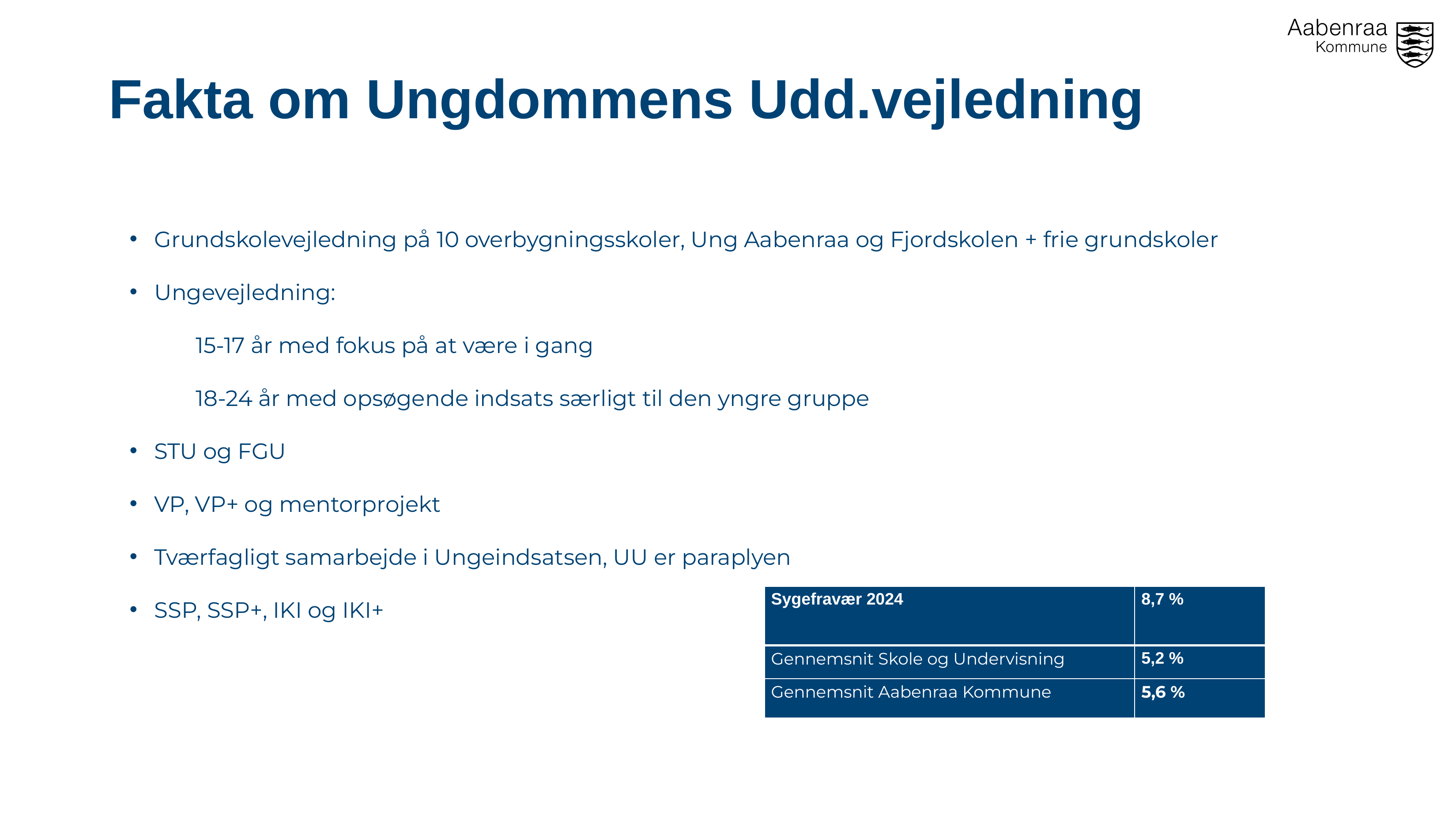

Fakta om Ungdommens Udd.vejledning
Grundskolevejledning på 10 overbygningsskoler, Ung Aabenraa og Fjordskolen + frie grundskoler
Ungevejledning:
	15-17 år med fokus på at være i gang
	18-24 år med opsøgende indsats særligt til den yngre gruppe
STU og FGU
VP, VP+ og mentorprojekt
Tværfagligt samarbejde i Ungeindsatsen, UU er paraplyen
SSP, SSP+, IKI og IKI+
| Sygefravær 2024 | 8,7 % |
| --- | --- |
| Gennemsnit Skole og Undervisning | 5,2 % |
| Gennemsnit Aabenraa Kommune | 5,6 % |